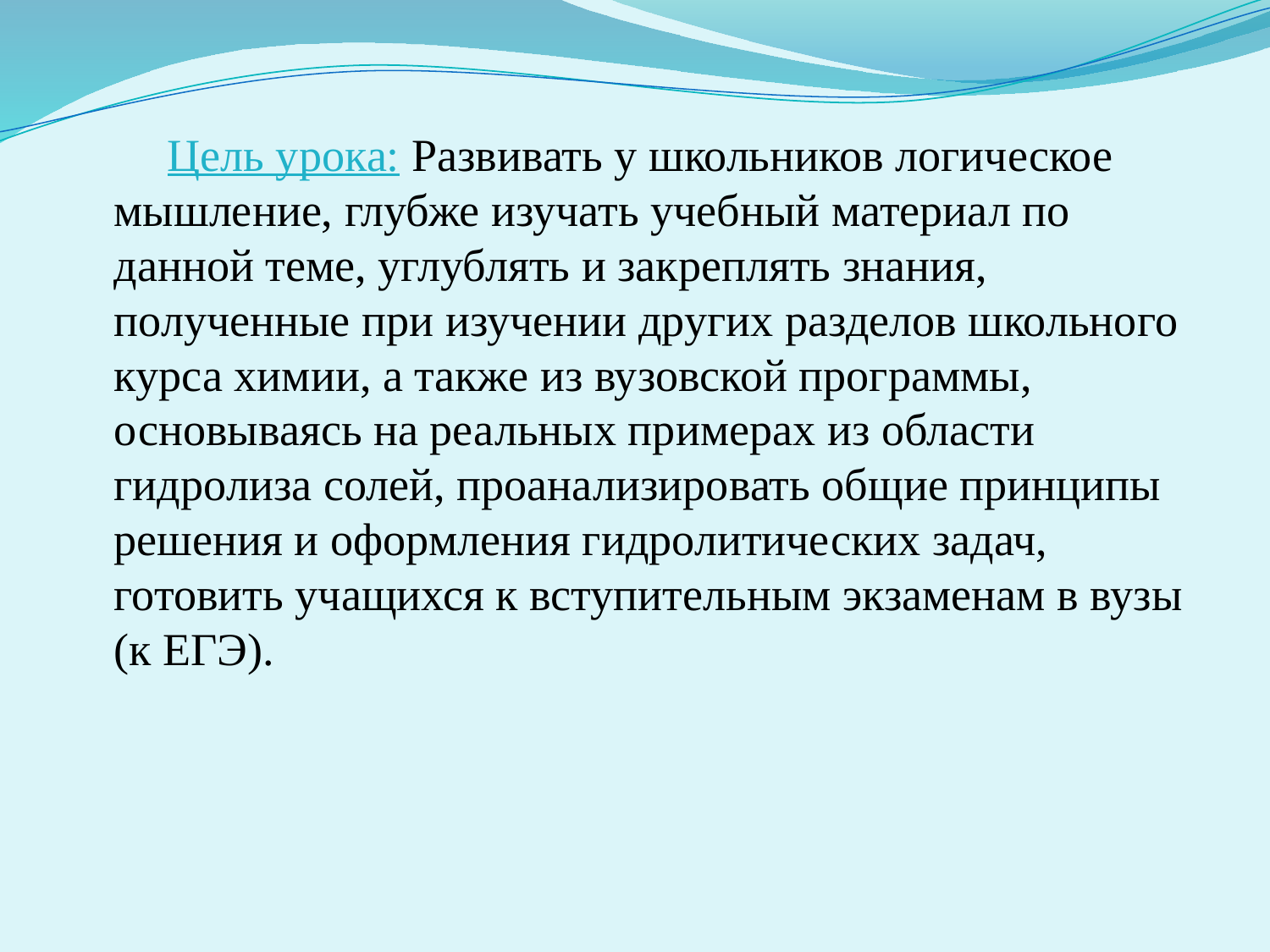

#
        Цель урока: Развивать у школьников логическое мышление, глубже изучать учебный материал по данной теме, углублять и закреплять знания, полученные при изучении других разделов школьного курса химии, а также из вузовской программы, основываясь на реальных примерах из области гидролиза солей, проанализировать общие принципы решения и оформления гидролитических задач, готовить учащихся к вступительным экзаменам в вузы (к ЕГЭ).